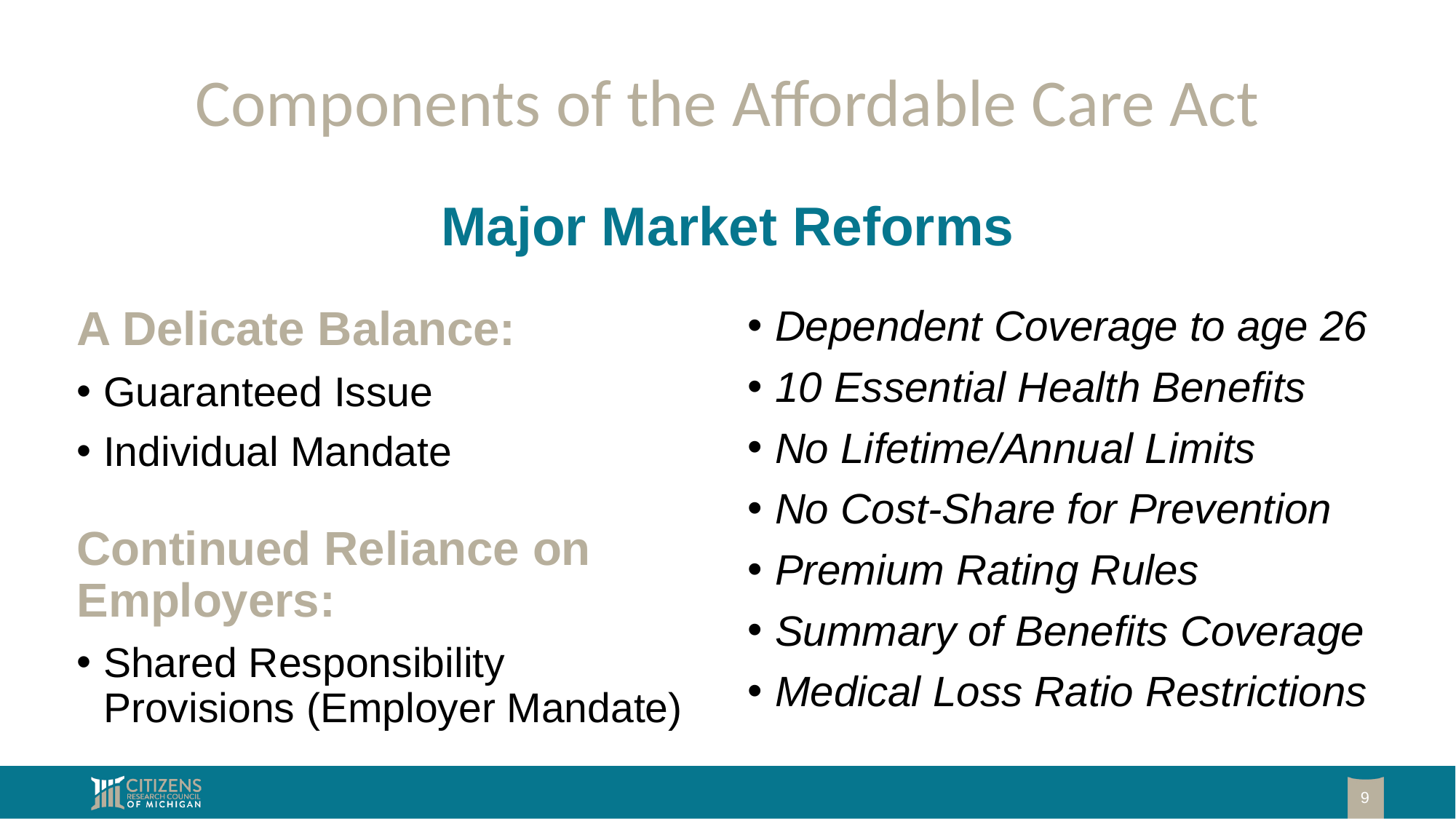

# Components of the Affordable Care Act
Major Market Reforms
A Delicate Balance:
Guaranteed Issue
Individual Mandate

Continued Reliance on Employers:
Shared Responsibility Provisions (Employer Mandate)

Dependent Coverage to age 26
10 Essential Health Benefits
No Lifetime/Annual Limits
No Cost-Share for Prevention
Premium Rating Rules
Summary of Benefits Coverage
Medical Loss Ratio Restrictions
9